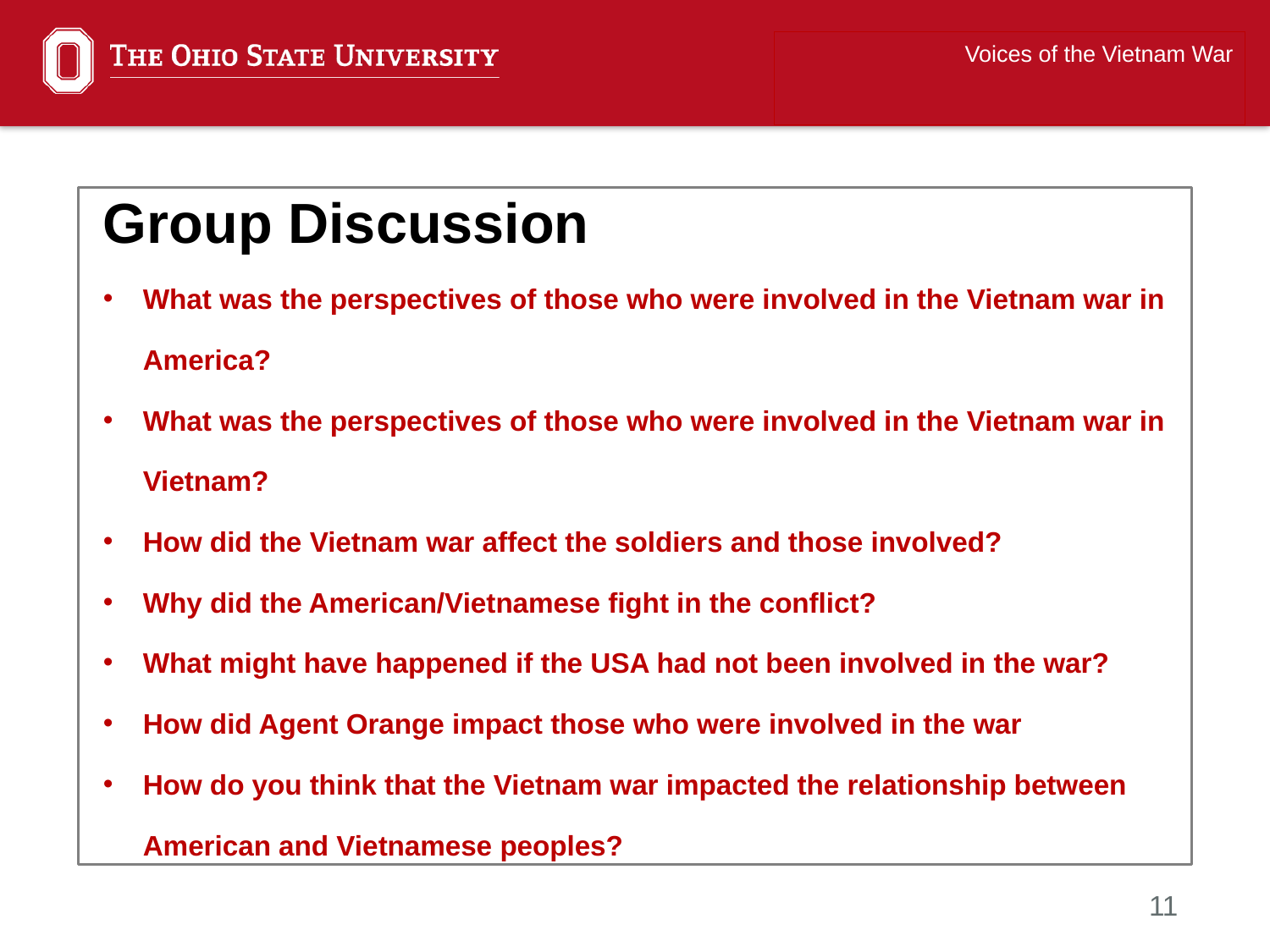

Voices of the Vietnam War

Group Discussion
What was the perspectives of those who were involved in the Vietnam war in America?
What was the perspectives of those who were involved in the Vietnam war in Vietnam?
How did the Vietnam war affect the soldiers and those involved?
Why did the American/Vietnamese fight in the conflict?
What might have happened if the USA had not been involved in the war?
How did Agent Orange impact those who were involved in the war
How do you think that the Vietnam war impacted the relationship between American and Vietnamese peoples?